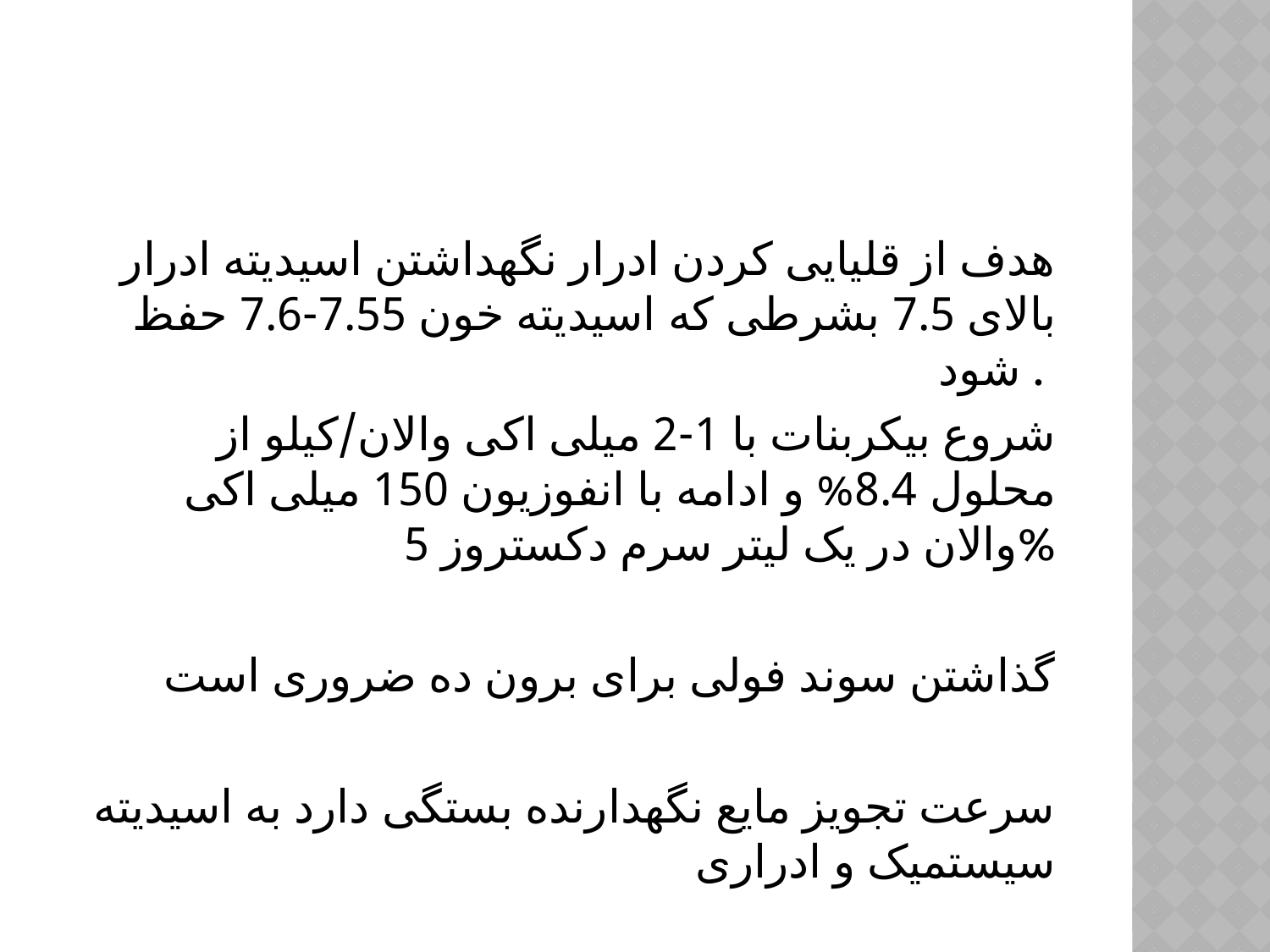

#
   هدف از قلیایی کردن ادرار نگهداشتن اسیدیته ادرار بالای 7.5 بشرطی که اسیدیته خون 7.55-7.6 حفظ شود .
  شروع بیکربنات با 1-2 میلی اکی والان/کیلو از محلول 8.4% و ادامه با انفوزیون 150 میلی اکی والان در یک لیتر سرم دکستروز 5%

 گذاشتن سوند فولی برای برون ده ضروری است

 سرعت تجویز مایع نگهدارنده بستگی دارد به اسیدیته سیستمیک و ادراری